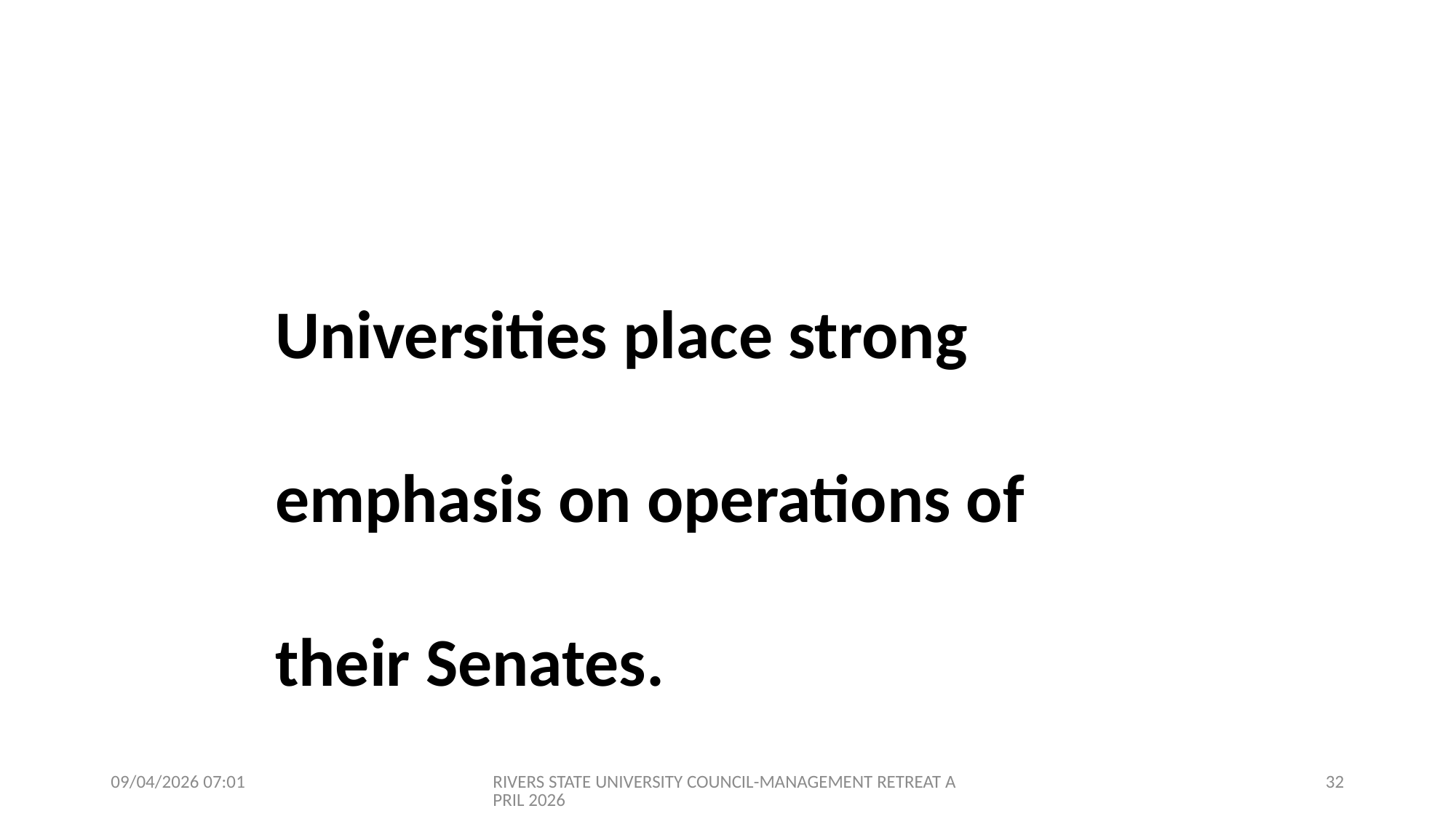

Universities place strong emphasis on operations of their Senates.
09/04/2026 07:01
RIVERS STATE UNIVERSITY COUNCIL-MANAGEMENT RETREAT APRIL 2026
32